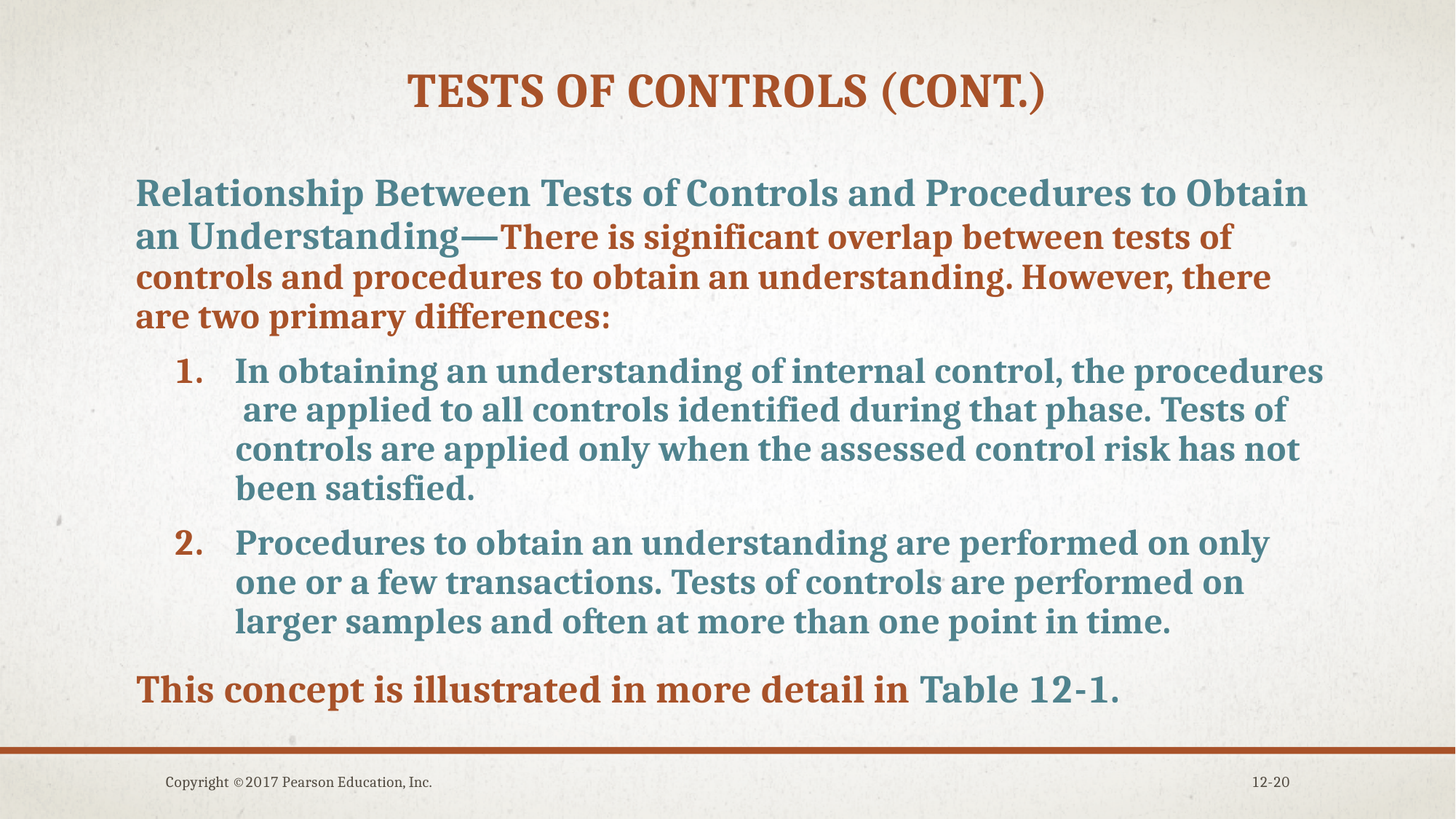

# Tests of controls (cont.)
Relationship Between Tests of Controls and Procedures to Obtain an Understanding—There is significant overlap between tests of controls and procedures to obtain an understanding. However, there are two primary differences:
In obtaining an understanding of internal control, the procedures  are applied to all controls identified during that phase. Tests of controls are applied only when the assessed control risk has not been satisfied.
Procedures to obtain an understanding are performed on only one or a few transactions. Tests of controls are performed on larger samples and often at more than one point in time.
This concept is illustrated in more detail in Table 12-1.
Copyright ©2017 Pearson Education, Inc.
12-20